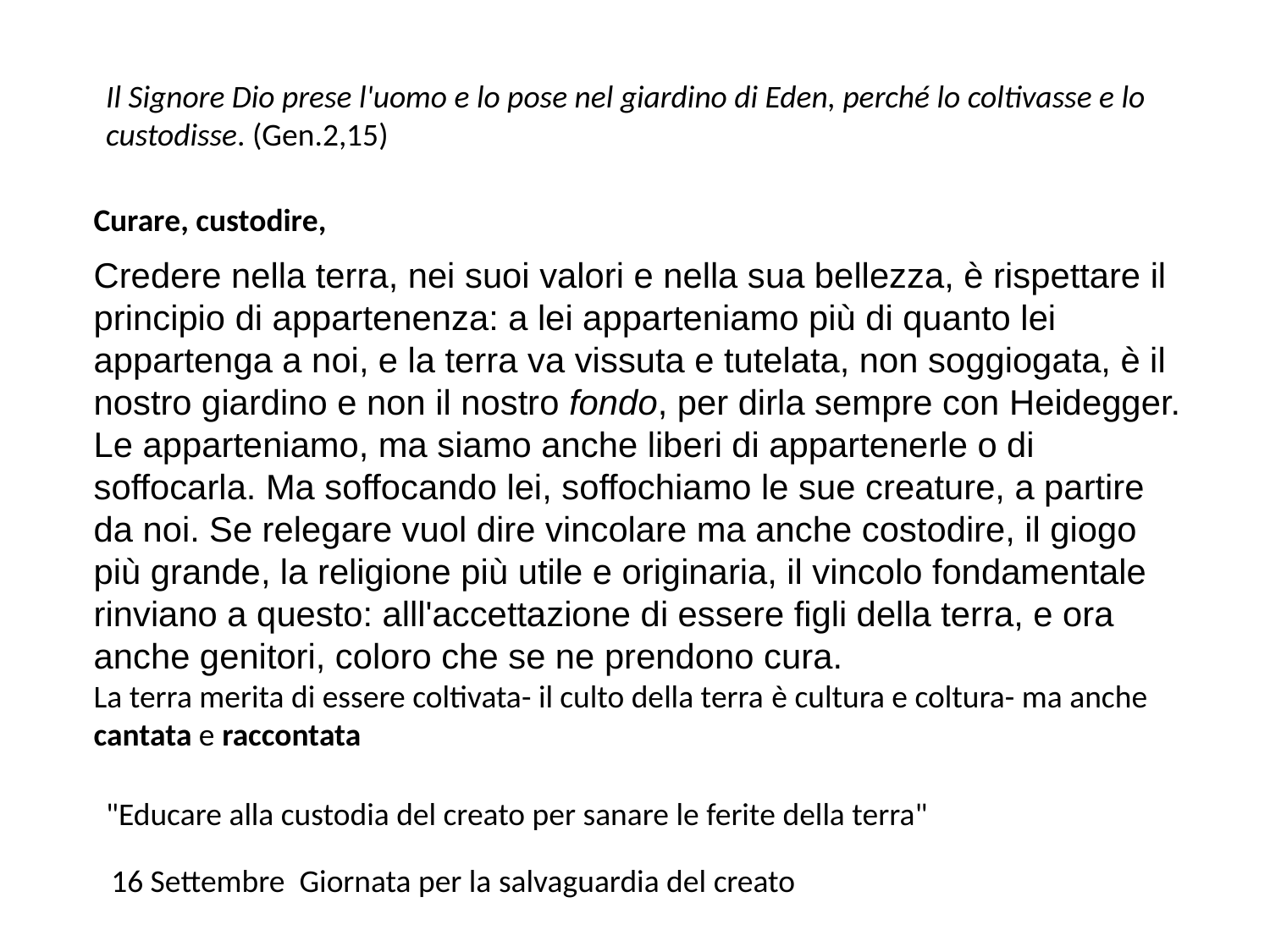

Il Signore Dio prese l'uomo e lo pose nel giardino di Eden, perché lo coltivasse e lo custodisse. (Gen.2,15)
Curare, custodire,
Credere nella terra, nei suoi valori e nella sua bellezza, è rispettare il principio di appartenenza: a lei apparteniamo più di quanto lei appartenga a noi, e la terra va vissuta e tutelata, non soggiogata, è il nostro giardino e non il nostro fondo, per dirla sempre con Heidegger. Le apparteniamo, ma siamo anche liberi di appartenerle o di soffocarla. Ma soffocando lei, soffochiamo le sue creature, a partire da noi. Se relegare vuol dire vincolare ma anche costodire, il giogo più grande, la religione più utile e originaria, il vincolo fondamentale rinviano a questo: alll'accettazione di essere figli della terra, e ora anche genitori, coloro che se ne prendono cura.
La terra merita di essere coltivata- il culto della terra è cultura e coltura- ma anche cantata e raccontata

"Educare alla custodia del creato per sanare le ferite della terra"
16 Settembre  Giornata per la salvaguardia del creato